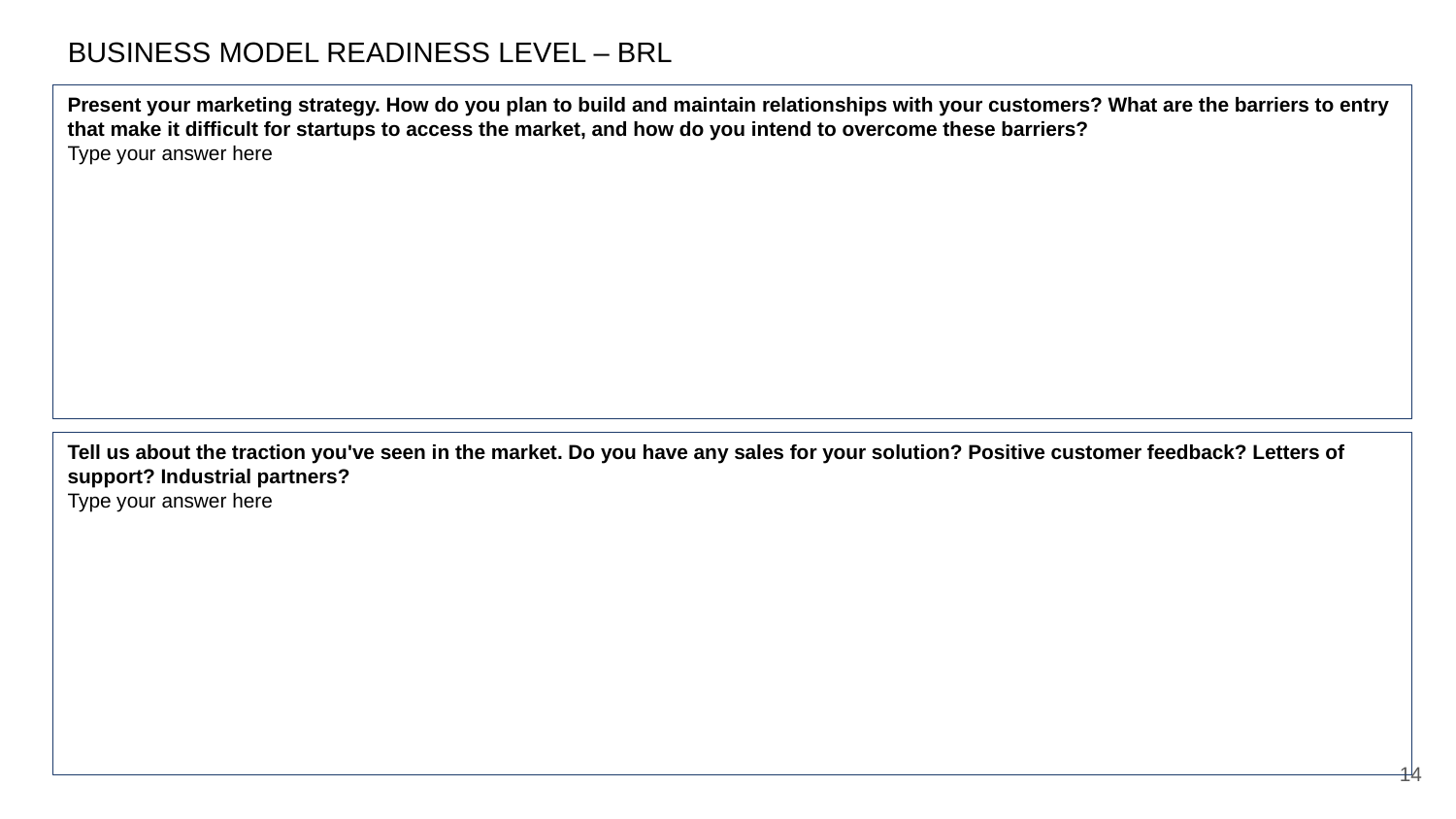

BUSINESS MODEL READINESS LEVEL – BRL
Present your marketing strategy. How do you plan to build and maintain relationships with your customers? What are the barriers to entry that make it difficult for startups to access the market, and how do you intend to overcome these barriers?
Type your answer here
Tell us about the traction you've seen in the market. Do you have any sales for your solution? Positive customer feedback? Letters of support? Industrial partners?
Type your answer here

14